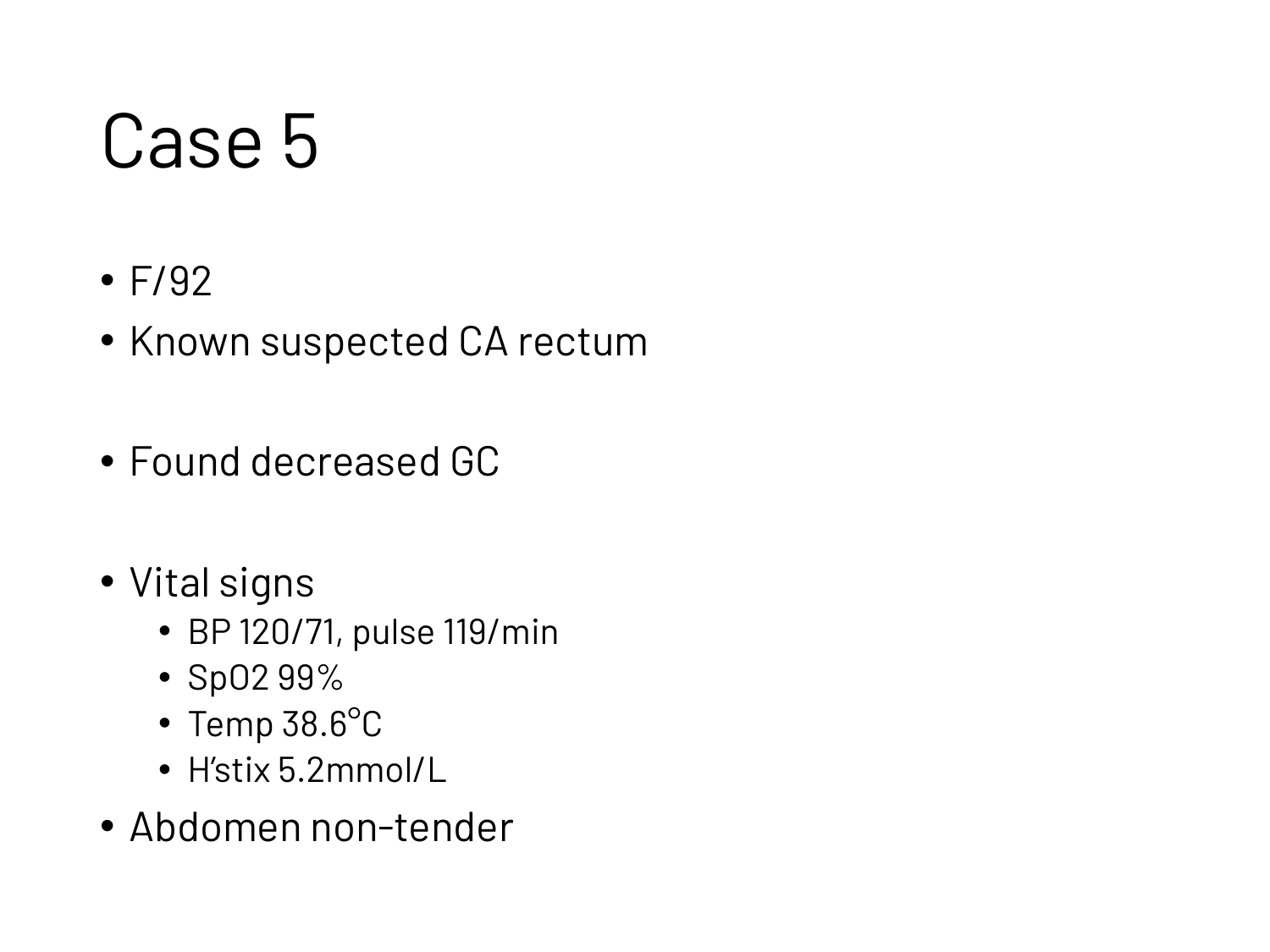

# Case 5
F/92
Known suspected CA rectum

Found decreased GC

Vital signs
BP 120/71, pulse 119/min
SpO2 99%
Temp 38.6°C
H’stix 5.2mmol/L
Abdomen non-tender